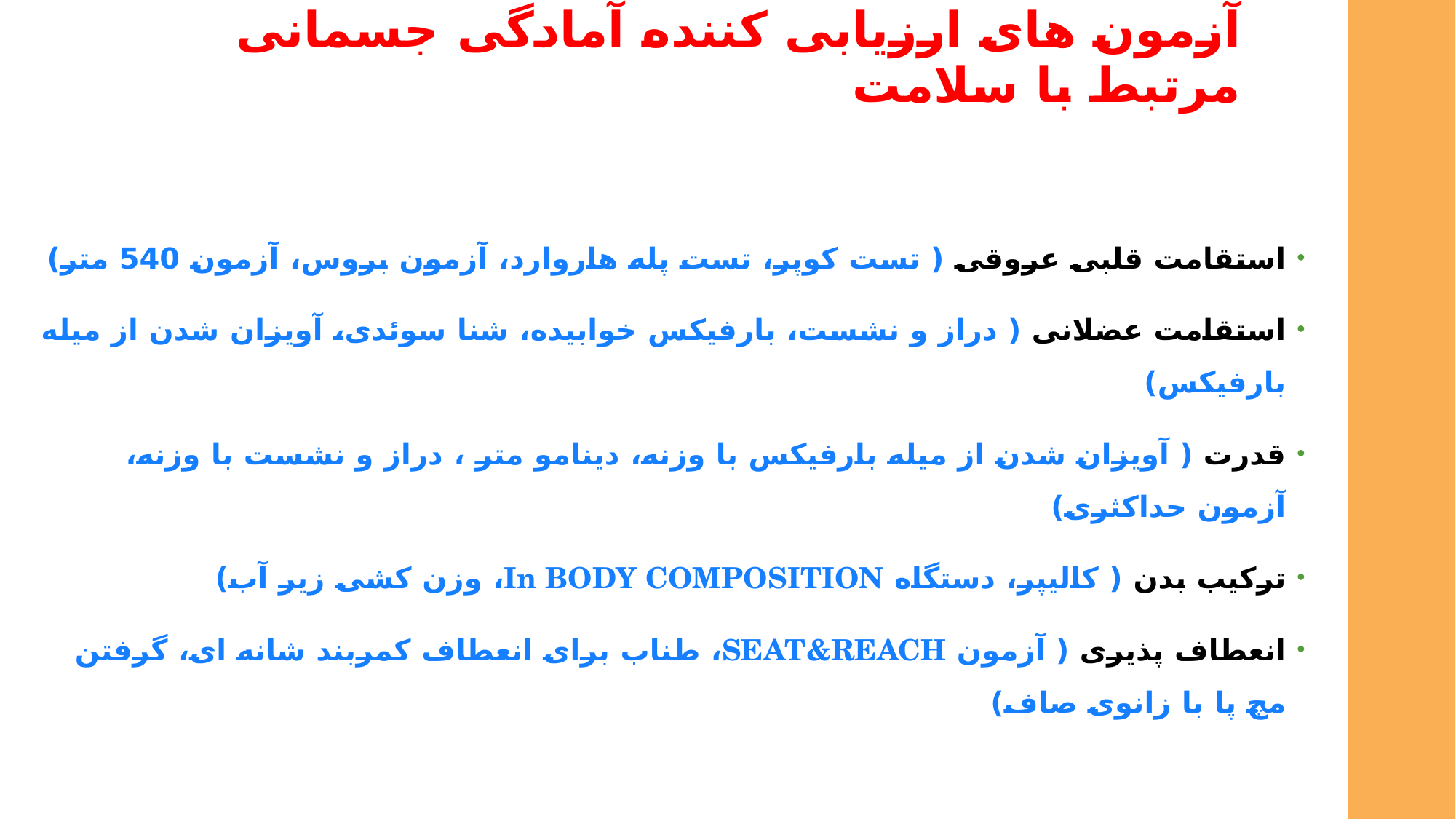

آزمون های ارزیابی کننده آمادگی جسمانی مرتبط با سلامت
استقامت قلبی عروقی ( تست کوپر، تست پله هاروارد، آزمون بروس، آزمون 540 متر)
استقامت عضلانی ( دراز و نشست، بارفیکس خوابیده، شنا سوئدی، آویزان شدن از میله بارفیکس)
قدرت ( آویزان شدن از میله بارفیکس با وزنه، دینامو متر ، دراز و نشست با وزنه، آزمون حداکثری)
ترکیب بدن ( کالیپر، دستگاه In BODY COMPOSITION، وزن کشی زیر آب)
انعطاف پذیری ( آزمون SEAT&REACH، طناب برای انعطاف کمربند شانه ای، گرفتن مچ پا با زانوی صاف)